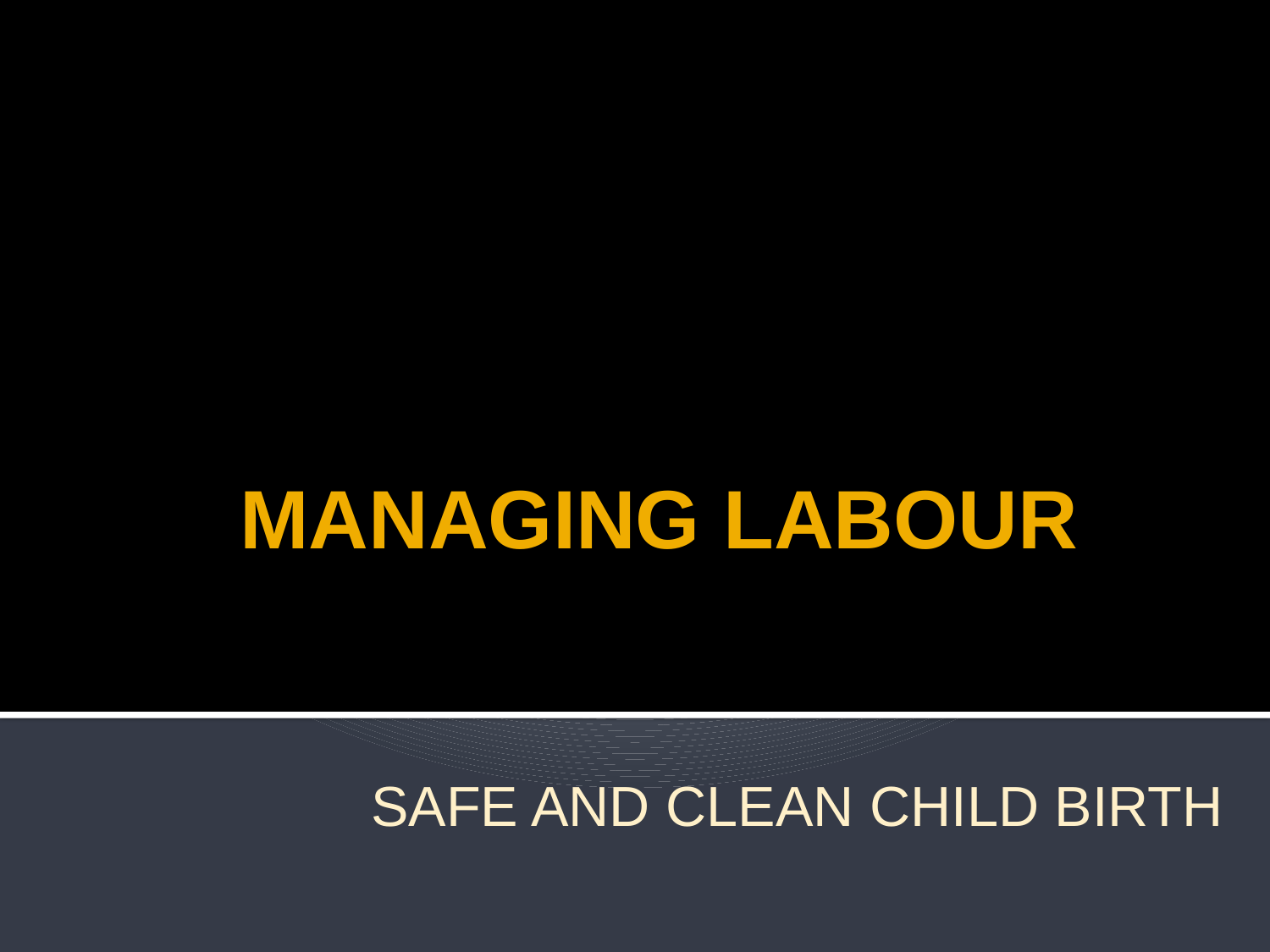

# MANAGING LABOUR
SAFE AND CLEAN CHILD BIRTH